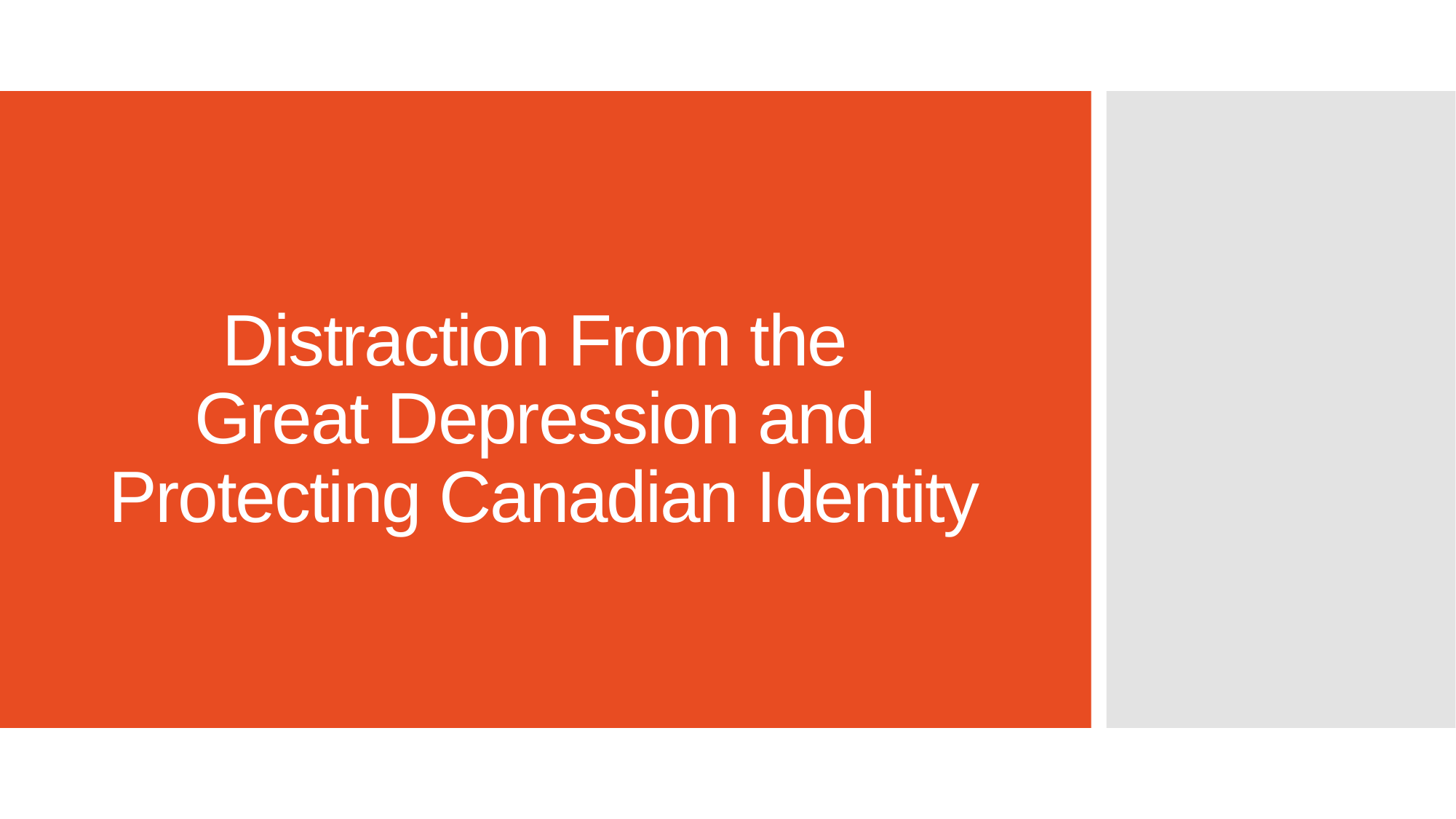

# Distraction From the Great Depression and Protecting Canadian Identity